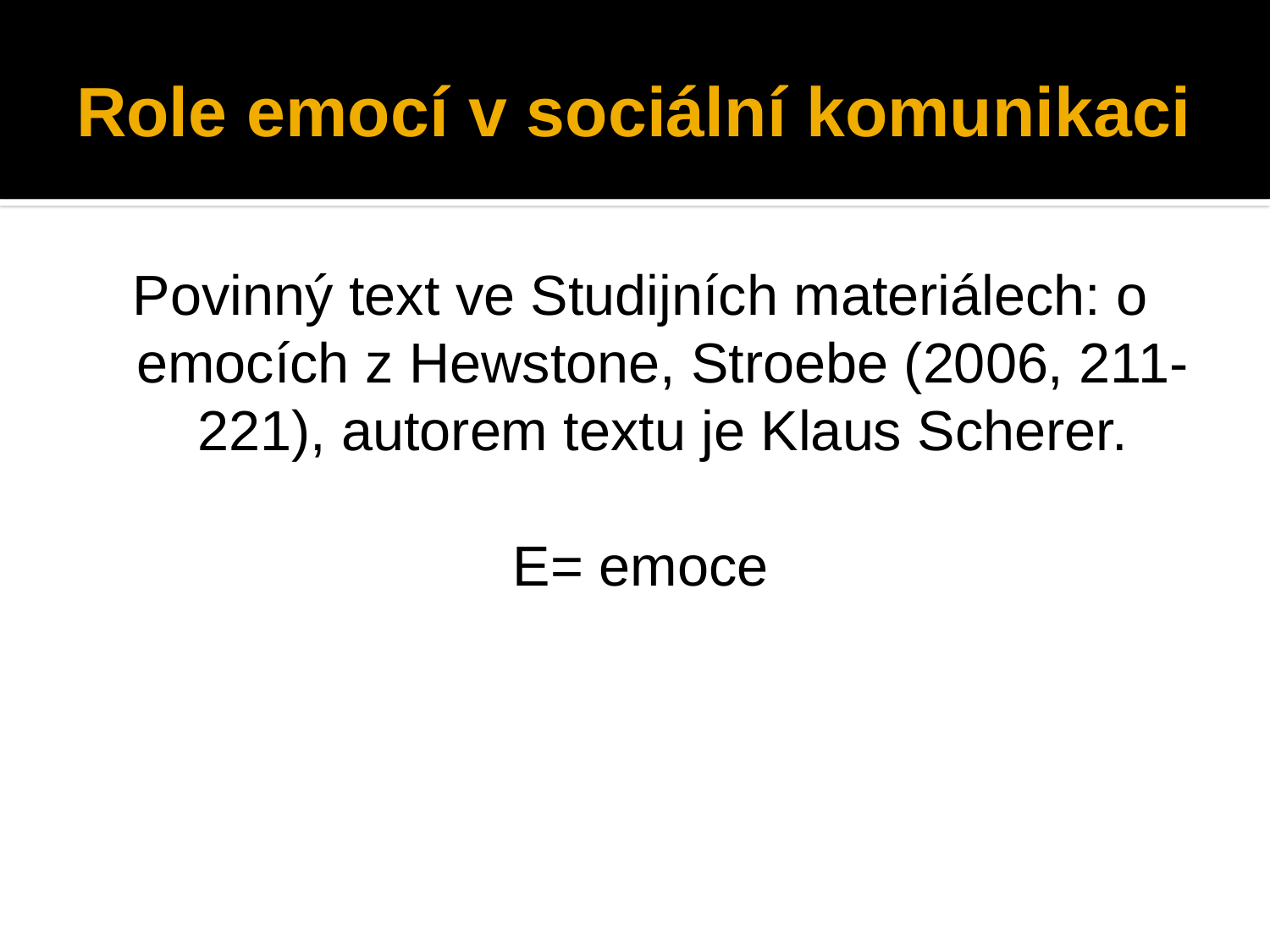

# Role emocí v sociální komunikaci
Povinný text ve Studijních materiálech: o emocích z Hewstone, Stroebe (2006, 211-221), autorem textu je Klaus Scherer.

E= emoce